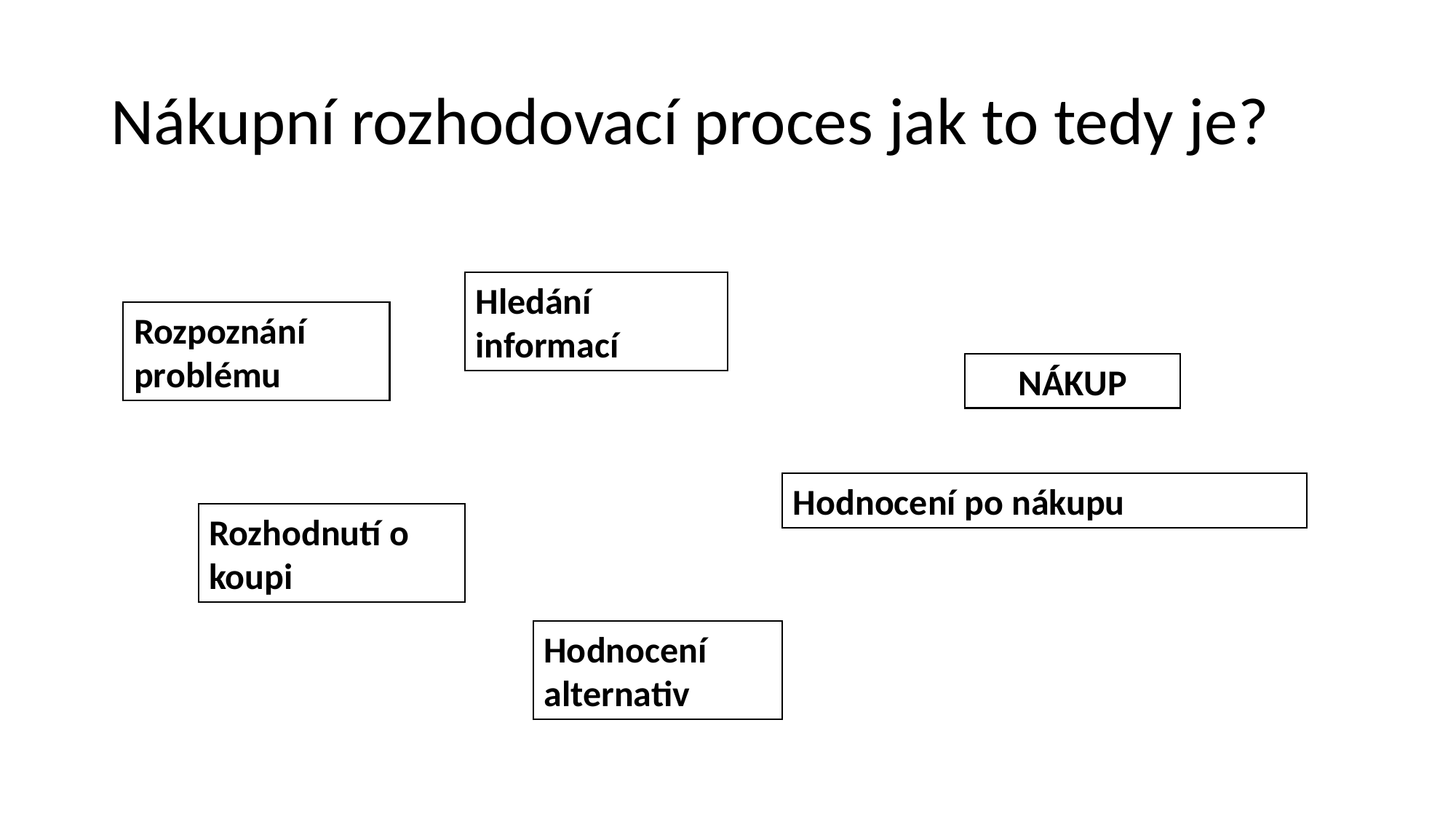

# Nákupní rozhodovací proces jak to tedy je?

Hledání informací
Rozpoznání problému
NÁKUP
Hodnocení po nákupu
Rozhodnutí o koupi
Hodnocení alternativ